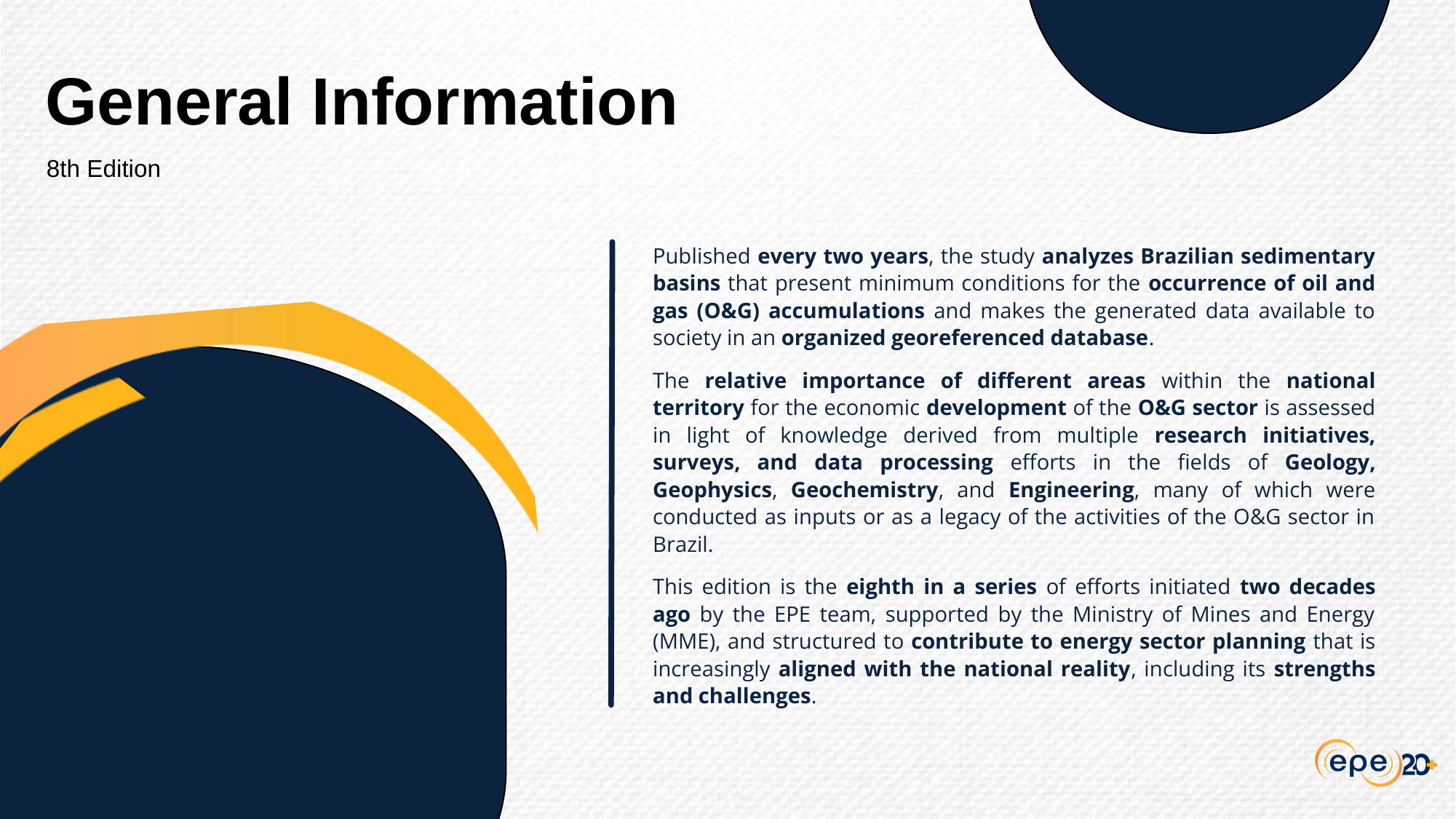

General Information
8th Edition
Published every two years, the study analyzes Brazilian sedimentary basins that present minimum conditions for the occurrence of oil and gas (O&G) accumulations and makes the generated data available to society in an organized georeferenced database.
The relative importance of different areas within the national territory for the economic development of the O&G sector is assessed in light of knowledge derived from multiple research initiatives, surveys, and data processing efforts in the fields of Geology, Geophysics, Geochemistry, and Engineering, many of which were conducted as inputs or as a legacy of the activities of the O&G sector in Brazil.
This edition is the eighth in a series of efforts initiated two decades ago by the EPE team, supported by the Ministry of Mines and Energy (MME), and structured to contribute to energy sector planning that is increasingly aligned with the national reality, including its strengths and challenges.